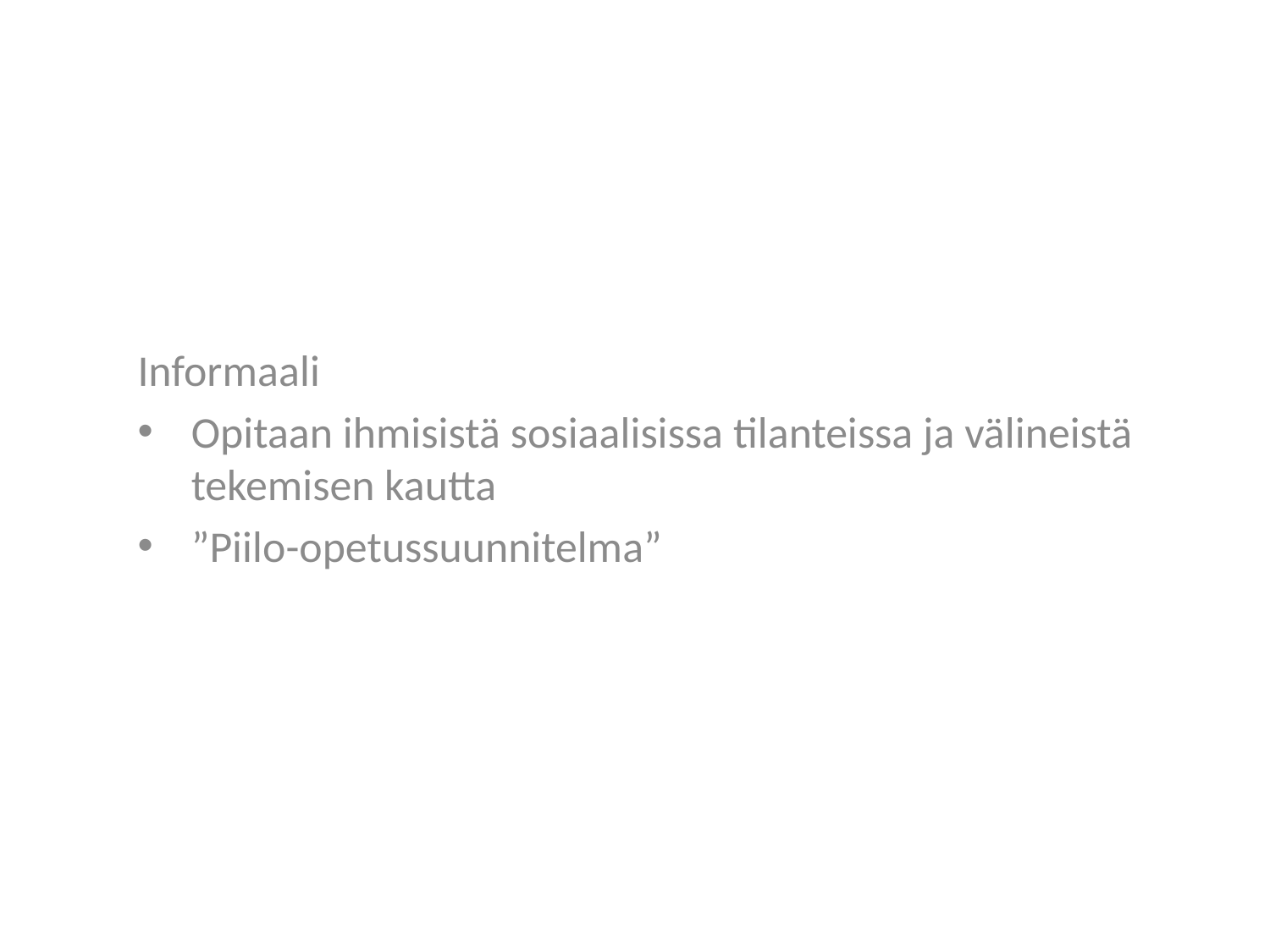

Informaali
Opitaan ihmisistä sosiaalisissa tilanteissa ja välineistä tekemisen kautta
”Piilo-opetussuunnitelma”